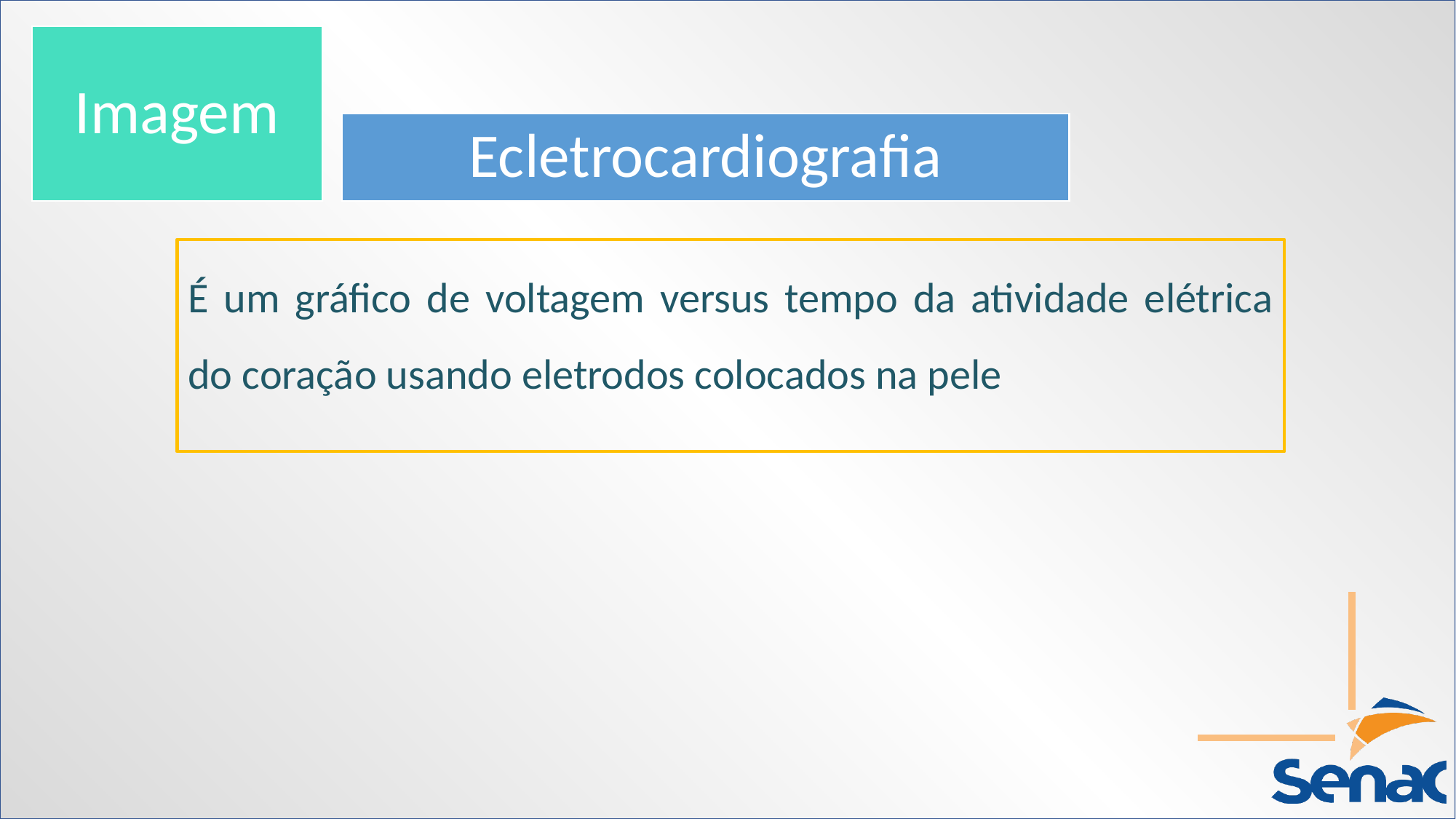

Imagem

Ecletrocardiografia
É um gráfico de voltagem versus tempo da atividade elétrica do coração usando eletrodos colocados na pele